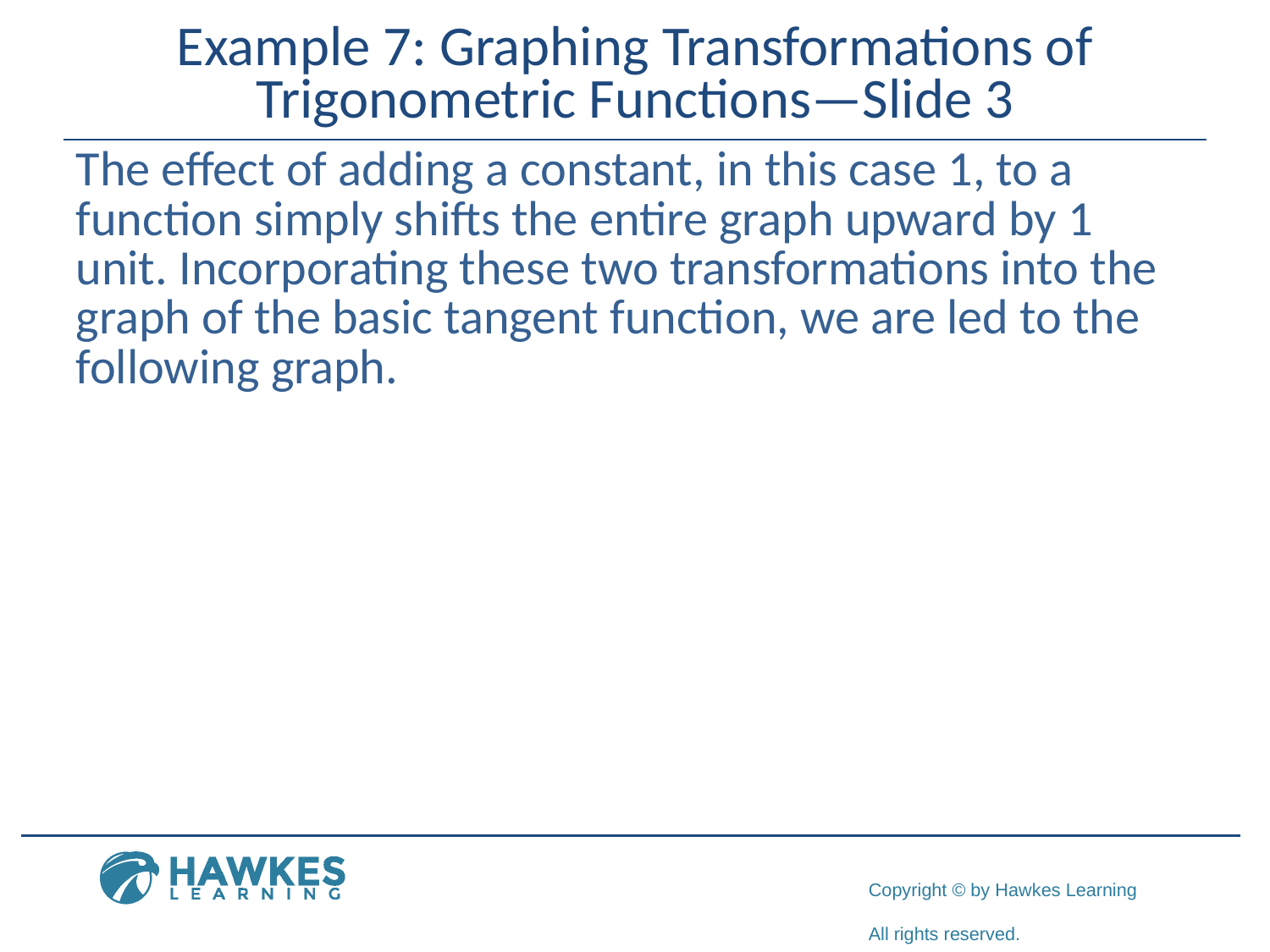

# Example 7: Graphing Transformations of Trigonometric Functions—Slide 3
The effect of adding a constant, in this case 1, to a function simply shifts the entire graph upward by 1  unit. Incorporating these two transformations into the graph of the basic tangent function, we are led to the following graph.